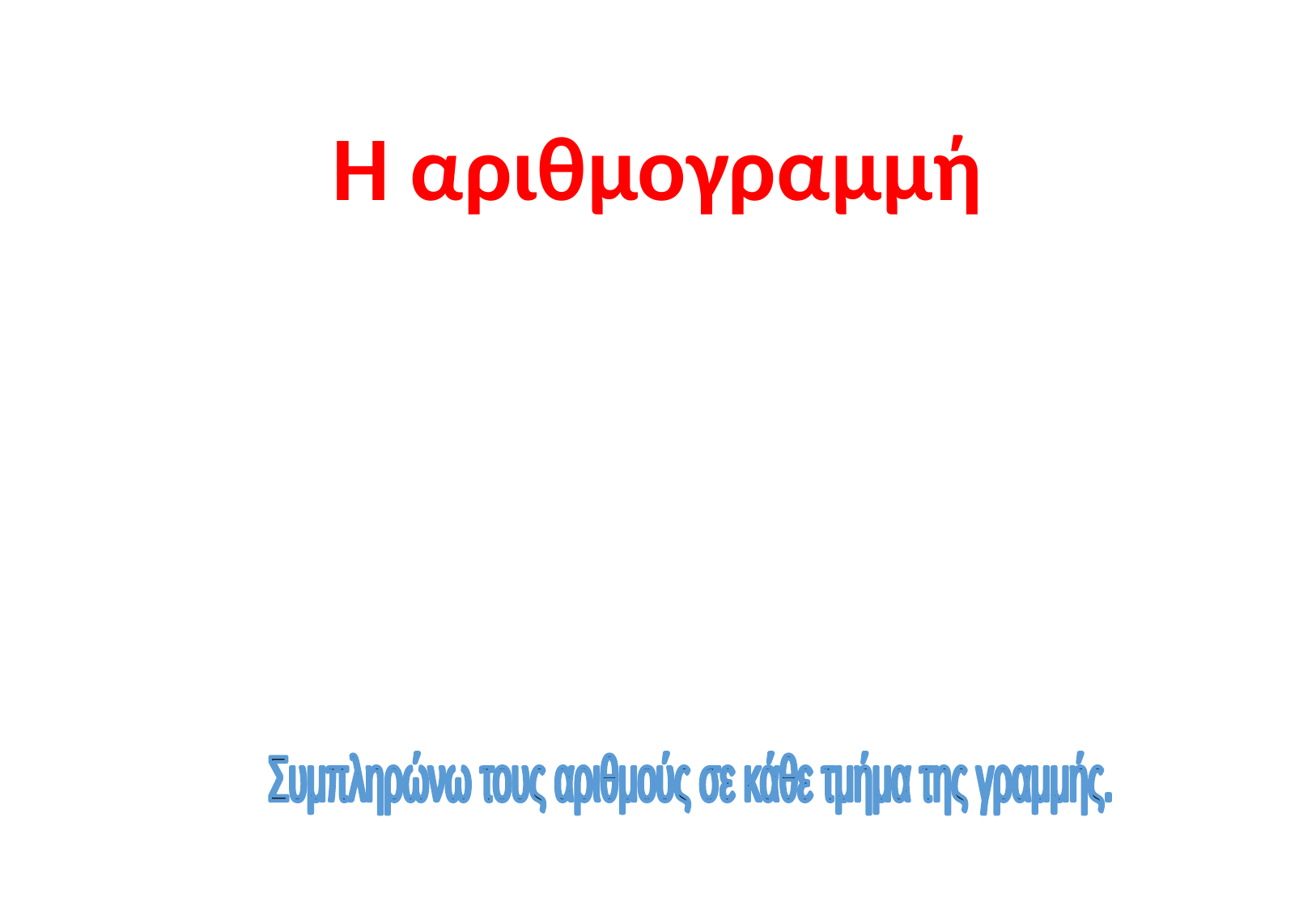

Η αριθμογραμμή
Συμπληρώνω τους αριθμούς σε κάθε τμήμα της γραμμής.